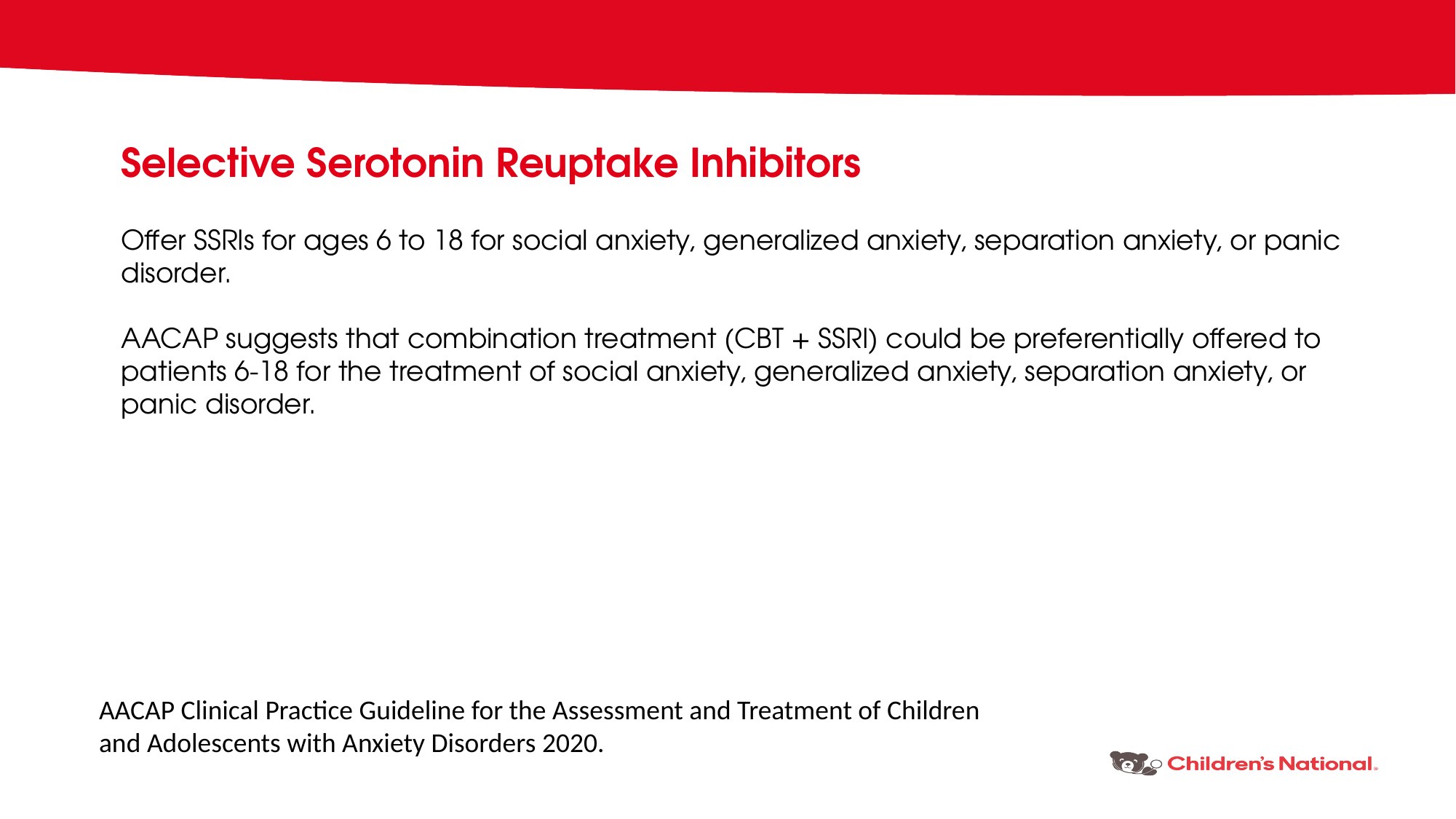

Selective Serotonin Reuptake Inhibitors
Offer SSRIs for ages 6 to 18 for social anxiety, generalized anxiety, separation anxiety, or panic disorder.

AACAP suggests that combination treatment (CBT + SSRI) could be preferentially offered to patients 6-18 for the treatment of social anxiety, generalized anxiety, separation anxiety, or panic disorder.
AACAP Clinical Practice Guideline for the Assessment and Treatment of Children and Adolescents with Anxiety Disorders 2020.